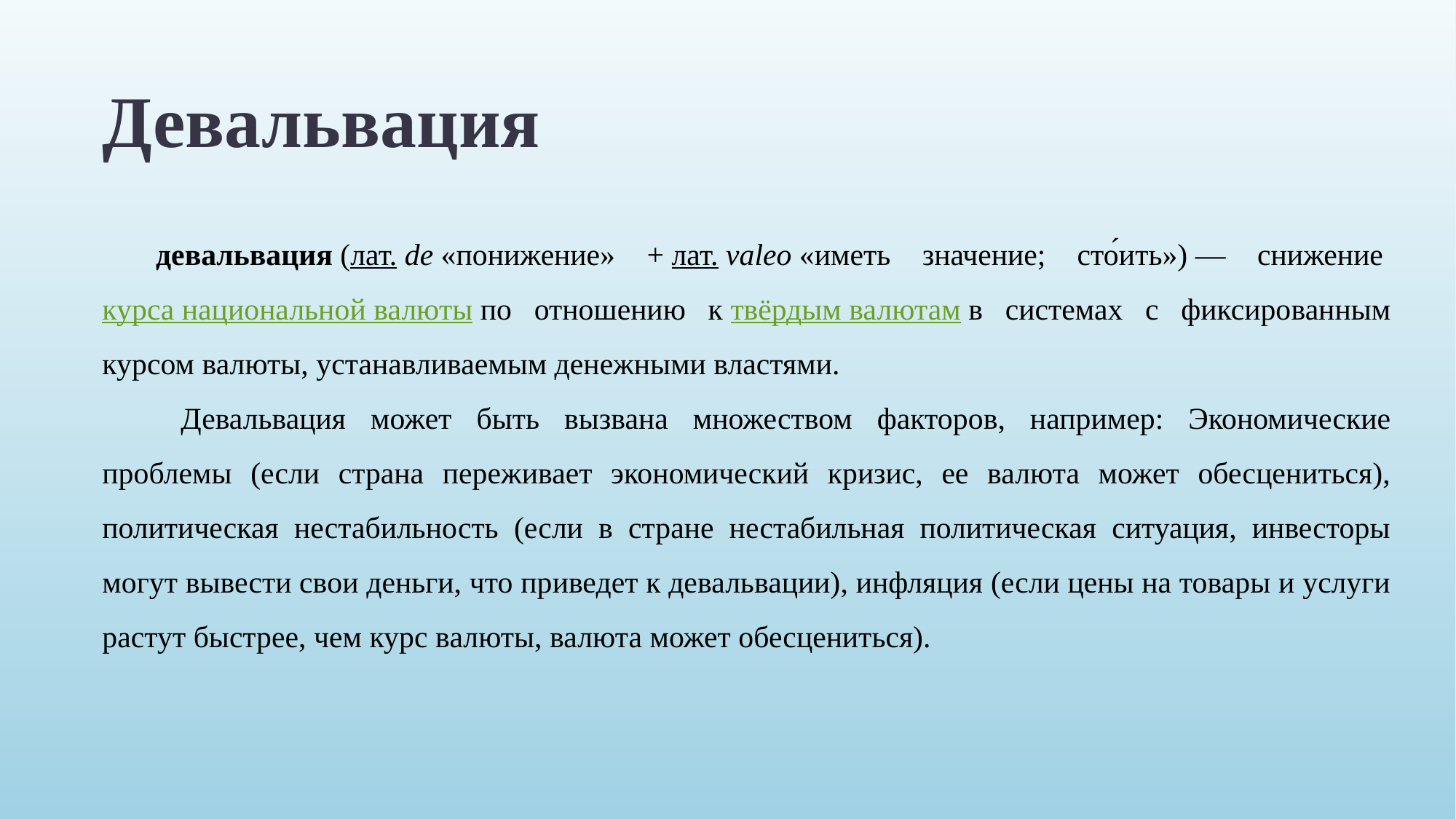

# Девальвация
девальвация (лат. de «понижение» + лат. valeo «иметь значение; сто́ить») — снижение курса национальной валюты по отношению к твёрдым валютам в системах с фиксированным курсом валюты, устанавливаемым денежными властями.
 Девальвация может быть вызвана множеством факторов, например: Экономические проблемы (если страна переживает экономический кризис, ее валюта может обесцениться), политическая нестабильность (если в стране нестабильная политическая ситуация, инвесторы могут вывести свои деньги, что приведет к девальвации), инфляция (если цены на товары и услуги растут быстрее, чем курс валюты, валюта может обесцениться).